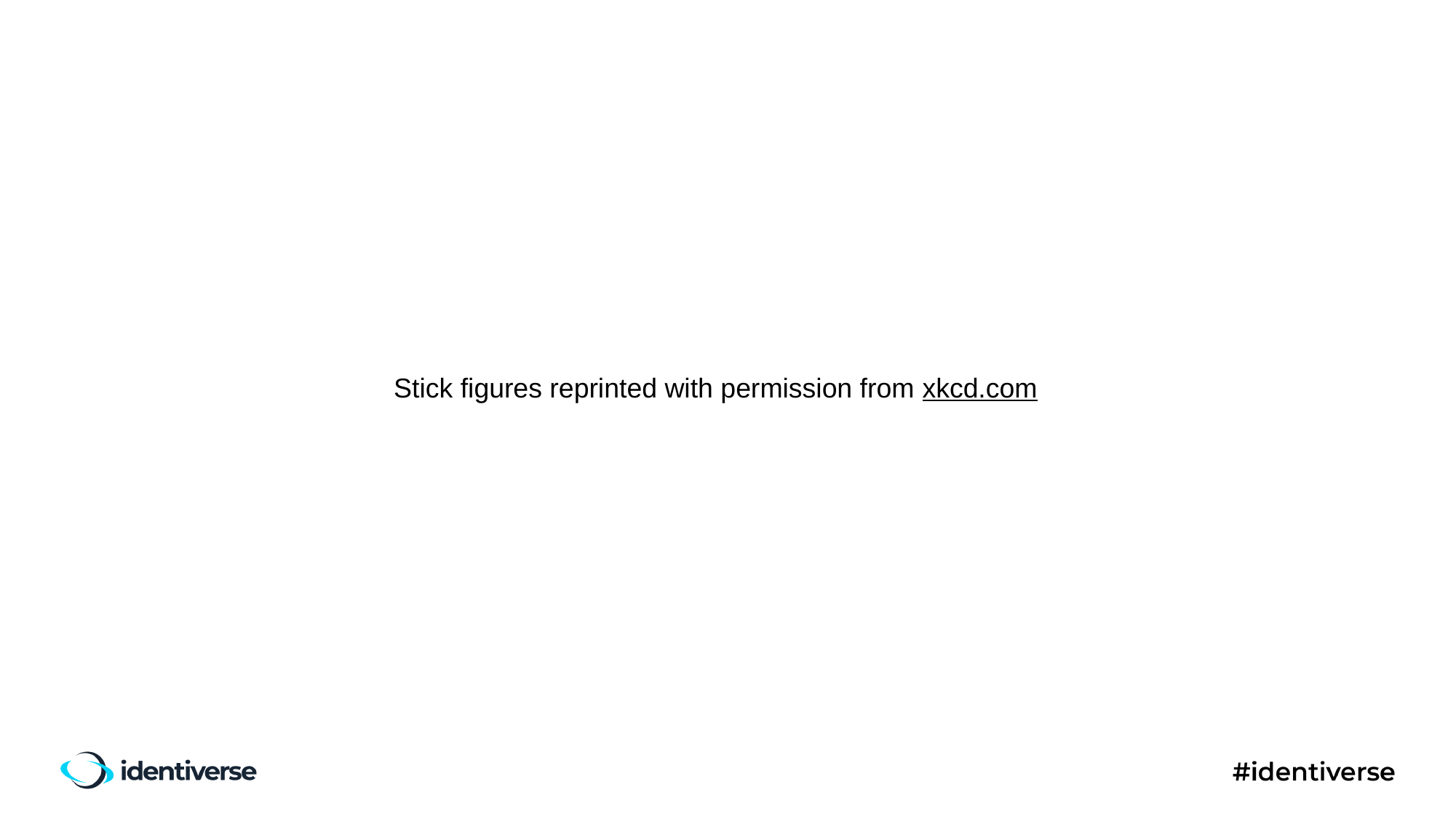

Stick figures reprinted with permission from xkcd.com